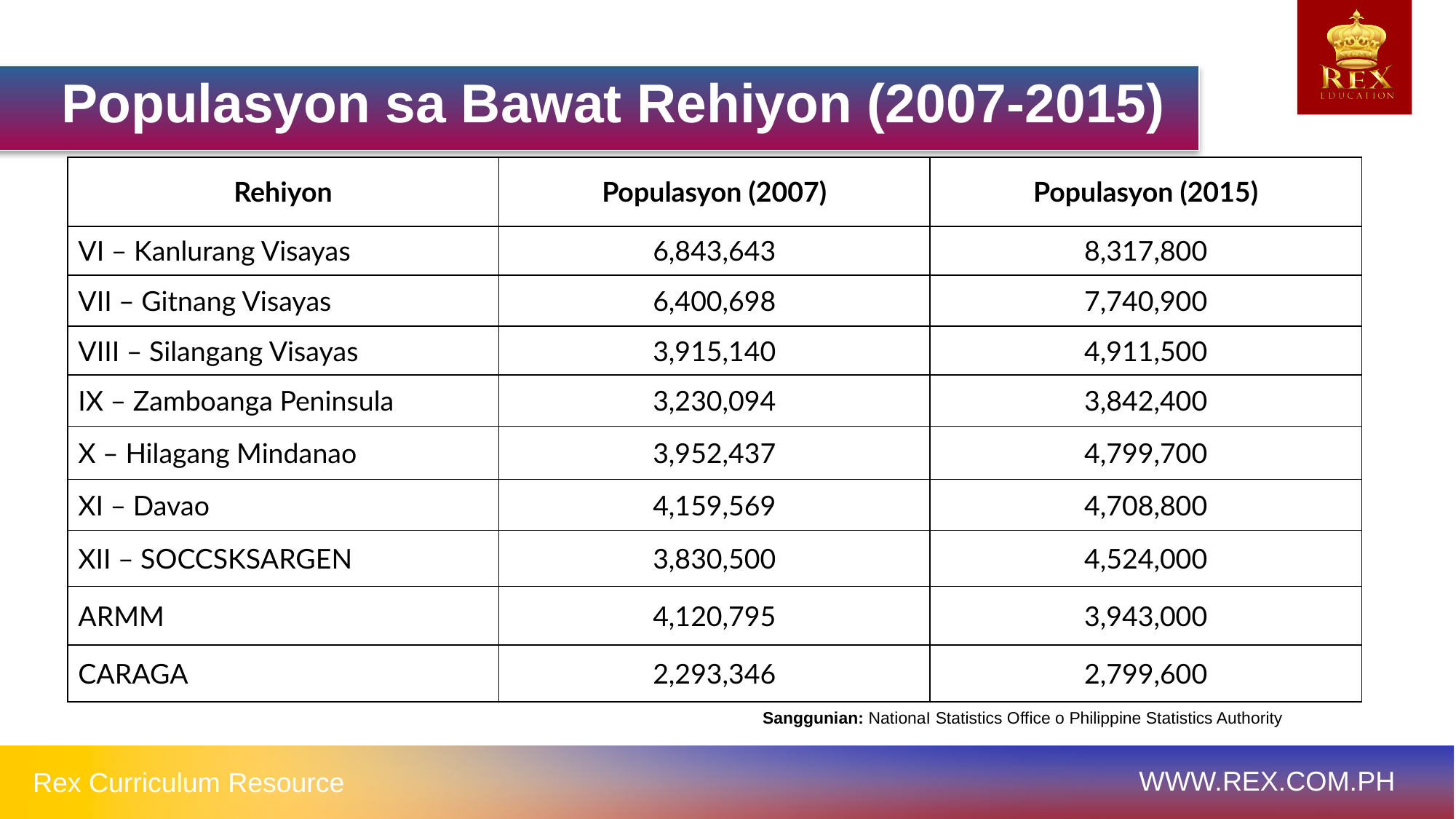

Populasyon sa Bawat Rehiyon (2007-2015)

| Rehiyon | Populasyon (2007) | Populasyon (2015) |
| --- | --- | --- |
| VI – Kanlurang Visayas | 6,843,643 | 8,317,800 |
| VII – Gitnang Visayas | 6,400,698 | 7,740,900 |
| VIII – Silangang Visayas | 3,915,140 | 4,911,500 |
| IX – Zamboanga Peninsula | 3,230,094 | 3,842,400 |
| X – Hilagang Mindanao | 3,952,437 | 4,799,700 |
| XI – Davao | 4,159,569 | 4,708,800 |
| XII – SOCCSKSARGEN | 3,830,500 | 4,524,000 |
| ARMM | 4,120,795 | 3,943,000 |
| CARAGA | 2,293,346 | 2,799,600 |

Sanggunian: NationaI Statistics Office o Philippine Statistics Authority